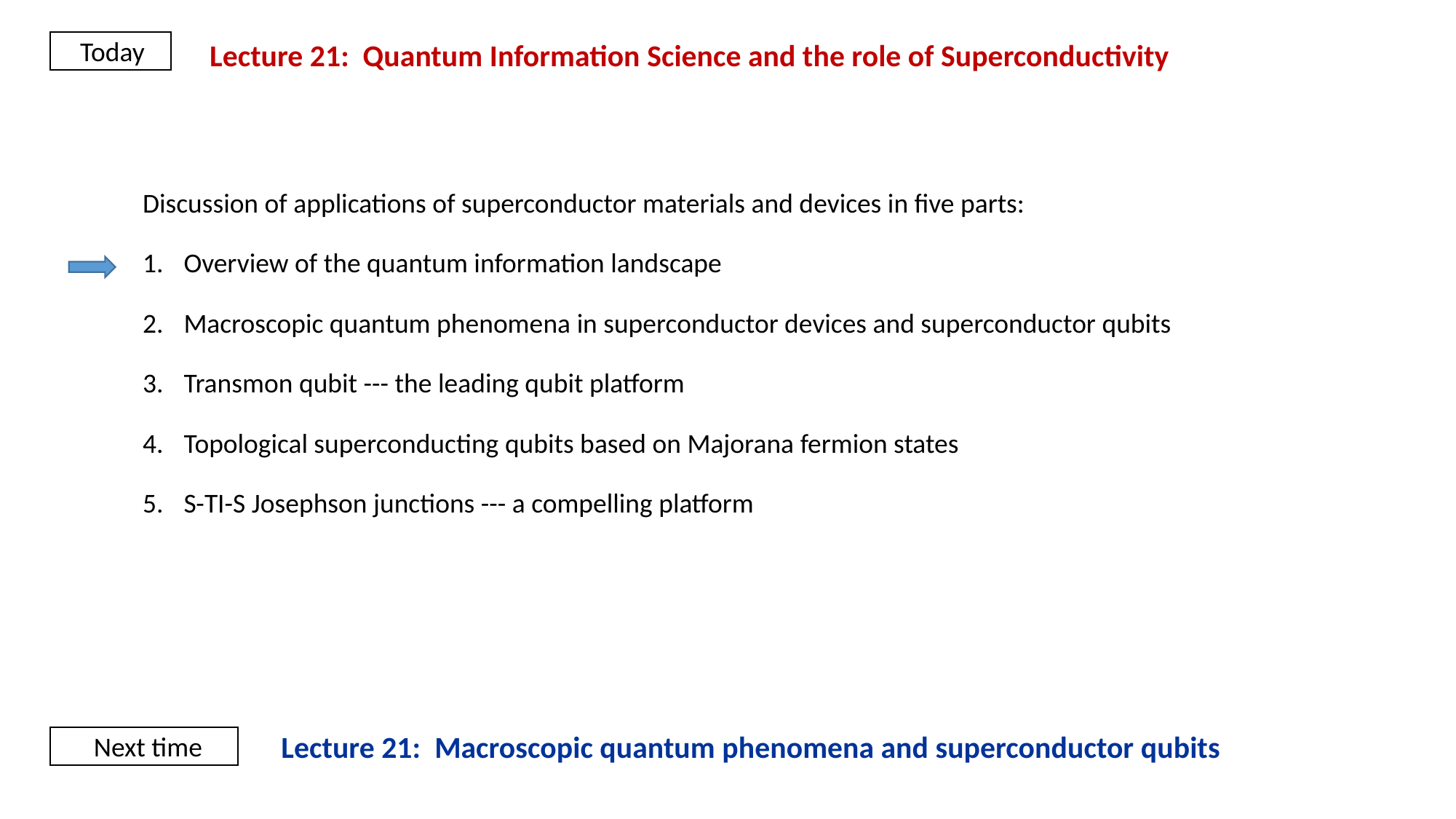

Today
Lecture 21:  Quantum Information Science and the role of Superconductivity

Discussion of applications of superconductor materials and devices in five parts:
Overview of the quantum information landscape
Macroscopic quantum phenomena in superconductor devices and superconductor qubits
Transmon qubit --- the leading qubit platform
Topological superconducting qubits based on Majorana fermion states
S-TI-S Josephson junctions --- a compelling platform

Lecture 21:  Macroscopic quantum phenomena and superconductor qubits

Next time